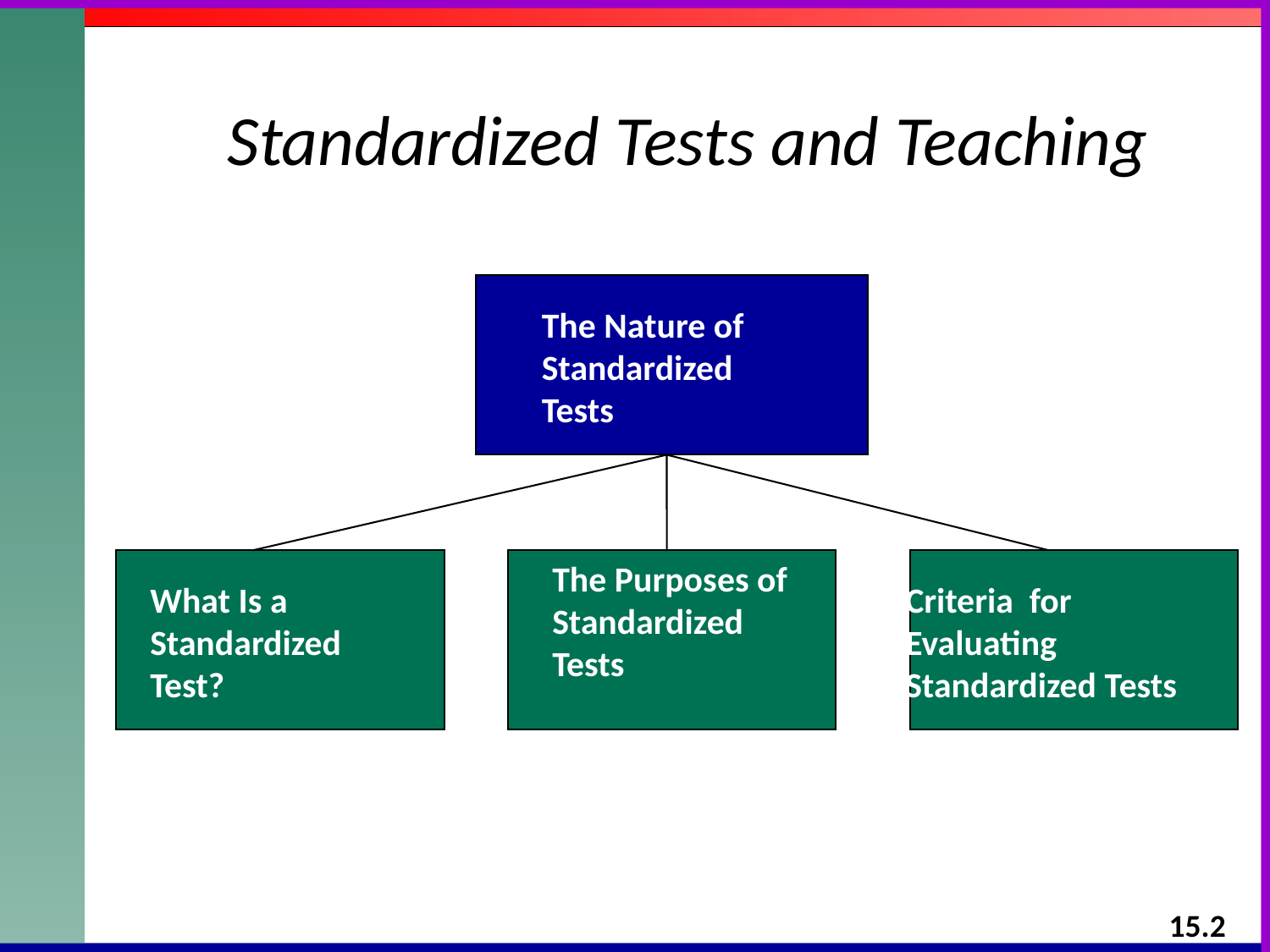

# Standardized Tests and Teaching

The Nature of
Standardized Tests

The Purposes of Standardized
Tests

What Is a
Standardized Test?
Criteria  for
Evaluating
Standardized Tests
15.2